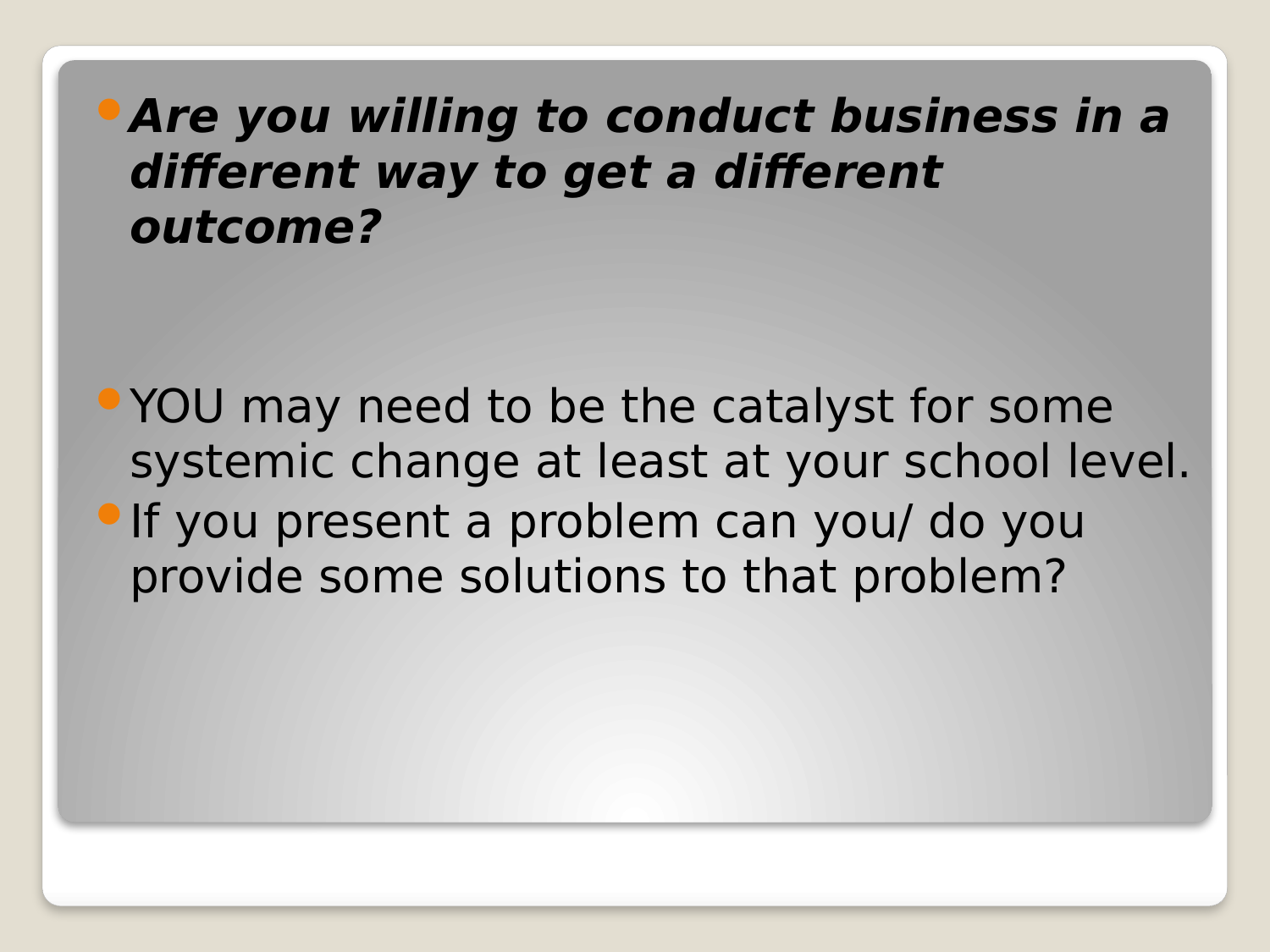

Are you willing to conduct business in a different way to get a different outcome?

YOU may need to be the catalyst for some systemic change at least at your school level.
If you present a problem can you/ do you provide some solutions to that problem?
#